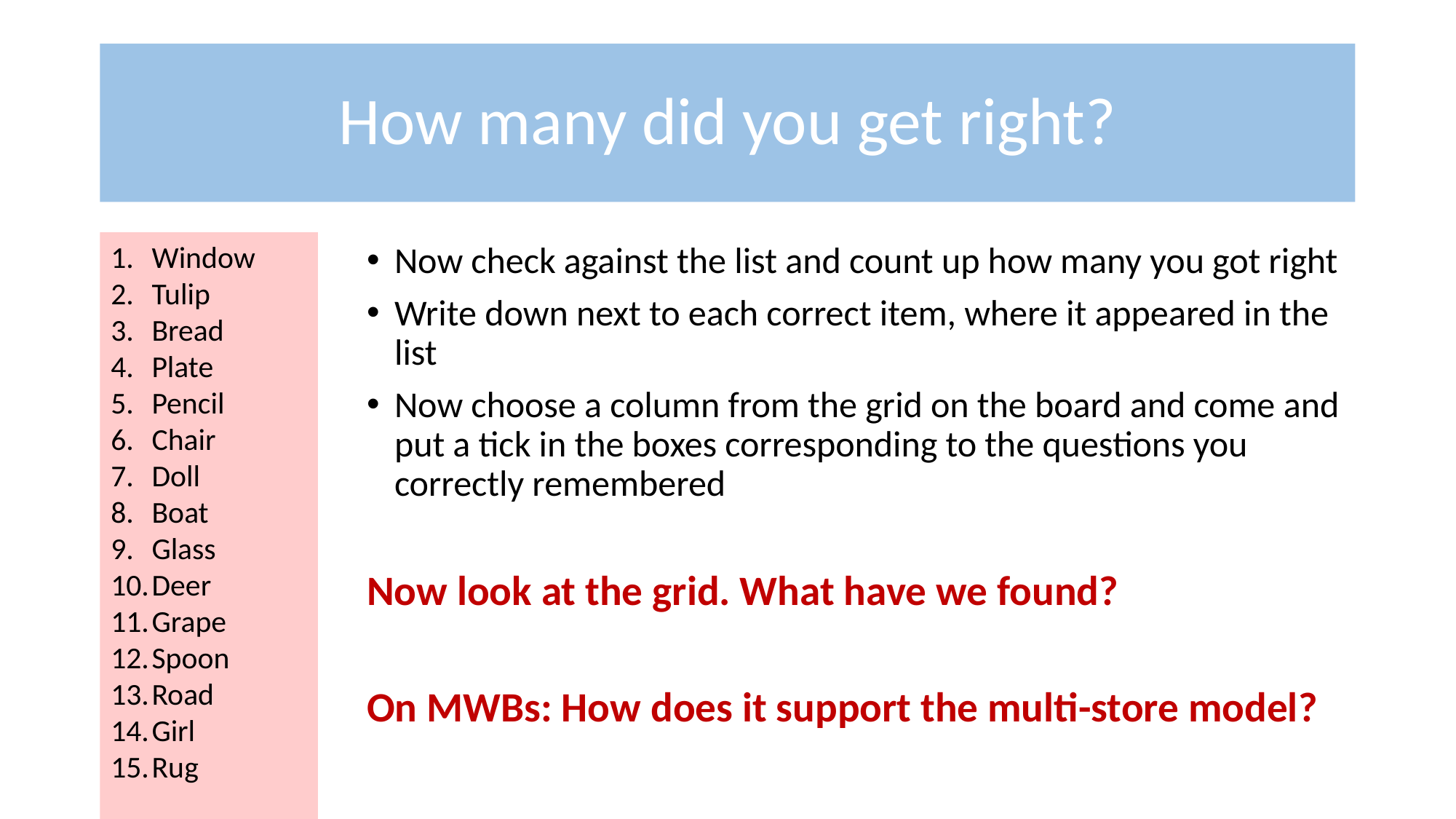

# How many did you get right?
Window
Tulip
Bread
Plate
Pencil
Chair
Doll
Boat
Glass
Deer
Grape
Spoon
Road
Girl
Rug

Now check against the list and count up how many you got right
Write down next to each correct item, where it appeared in the list
Now choose a column from the grid on the board and come and put a tick in the boxes corresponding to the questions you correctly remembered

Now look at the grid. What have we found?

On MWBs: How does it support the multi-store model?